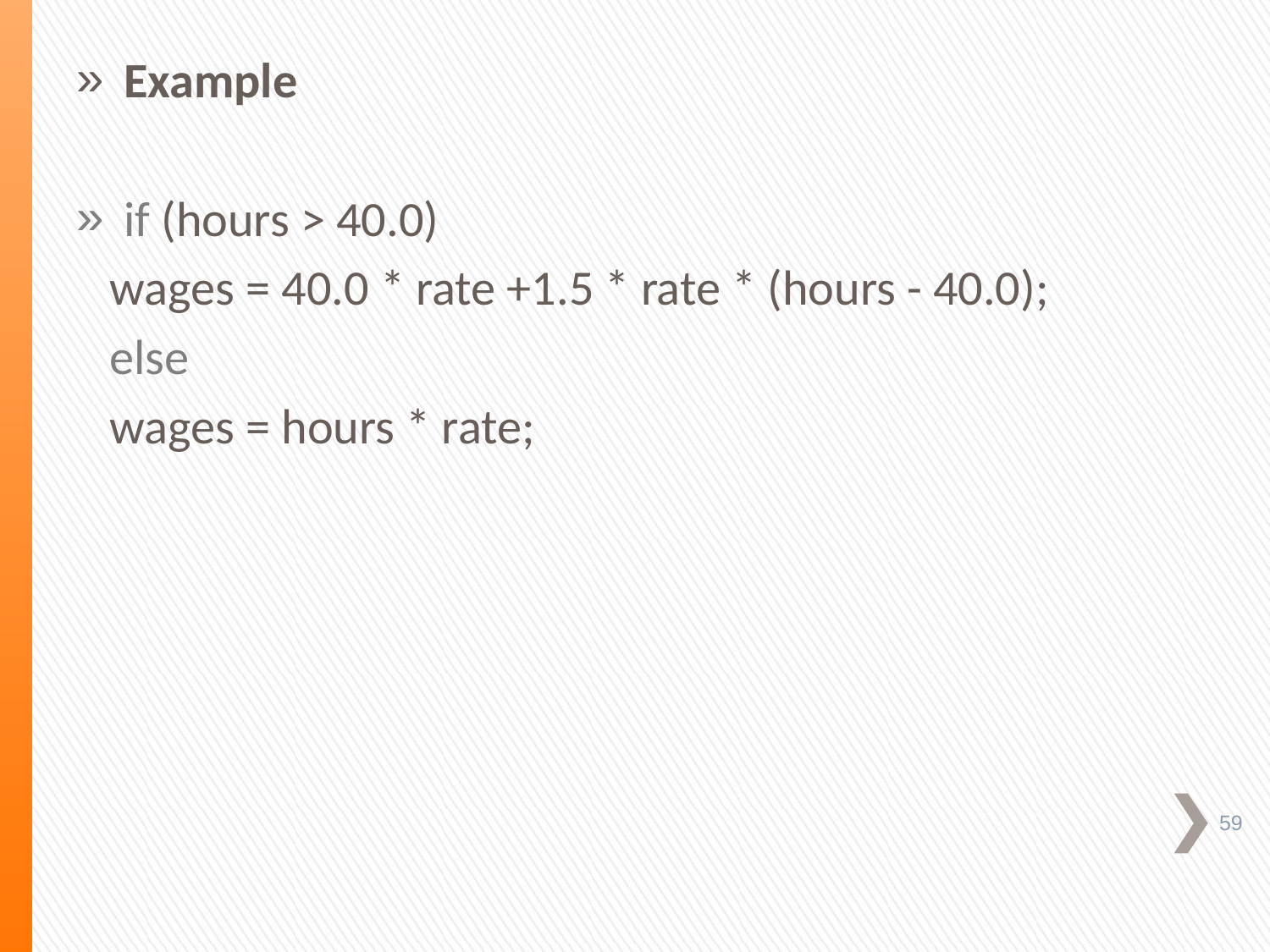

Example

if (hours > 40.0)
   wages = 40.0 * rate +1.5 * rate * (hours - 40.0);
   else
   wages = hours * rate;
59